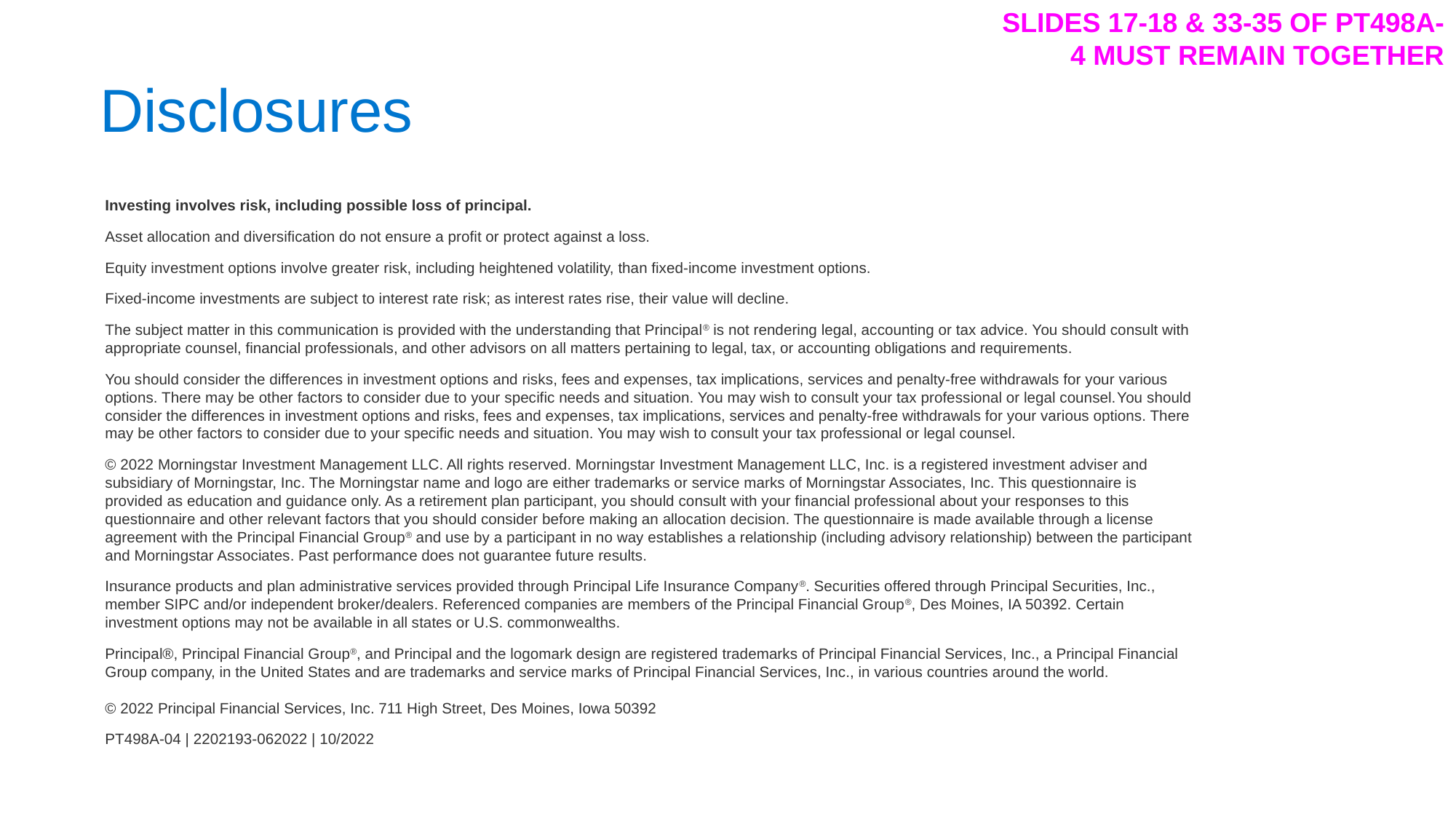

Slides 17-18 & 33-35 of PT498A-4 must REMAIN together
Disclosures
Investing involves risk, including possible loss of principal.
Asset allocation and diversification do not ensure a profit or protect against a loss.
Equity investment options involve greater risk, including heightened volatility, than fixed-income investment options.
Fixed-income investments are subject to interest rate risk; as interest rates rise, their value will decline.
The subject matter in this communication is provided with the understanding that Principal® is not rendering legal, accounting or tax advice. You should consult with appropriate counsel, financial professionals, and other advisors on all matters pertaining to legal, tax, or accounting obligations and requirements.
You should consider the differences in investment options and risks, fees and expenses, tax implications, services and penalty-free withdrawals for your various options. There may be other factors to consider due to your specific needs and situation. You may wish to consult your tax professional or legal counsel.​You should consider the differences in investment options and risks, fees and expenses, tax implications, services and penalty-free withdrawals for your various options. There may be other factors to consider due to your specific needs and situation. You may wish to consult your tax professional or legal counsel.​
© 2022 Morningstar Investment Management LLC. All rights reserved. Morningstar Investment Management LLC, Inc. is a registered investment adviser and subsidiary of Morningstar, Inc. The Morningstar name and logo are either trademarks or service marks of Morningstar Associates, Inc. This questionnaire is provided as education and guidance only. As a retirement plan participant, you should consult with your financial professional about your responses to this questionnaire and other relevant factors that you should consider before making an allocation decision. The questionnaire is made available through a license agreement with the Principal Financial Group® and use by a participant in no way establishes a relationship (including advisory relationship) between the participant and Morningstar Associates. Past performance does not guarantee future results.
Insurance products and plan administrative services provided through Principal Life Insurance Company®. Securities offered through Principal Securities, Inc., member SIPC​ and/or independent broker/dealers. Referenced companies are members of the Principal Financial Group®, Des Moines, IA 50392. Certain investment options may not be available in all states or U.S. commonwealths.​
Principal®, Principal Financial Group®, and Principal and the logomark design are registered trademarks of Principal Financial Services, Inc., a Principal Financial Group company, in the United States and are trademarks and service marks of Principal Financial Services, Inc., in various countries around the world.
© 2022 Principal Financial Services, Inc. 711 High Street, Des Moines, Iowa 50392
PT498A-04 | 2202193-062022 | 10/2022